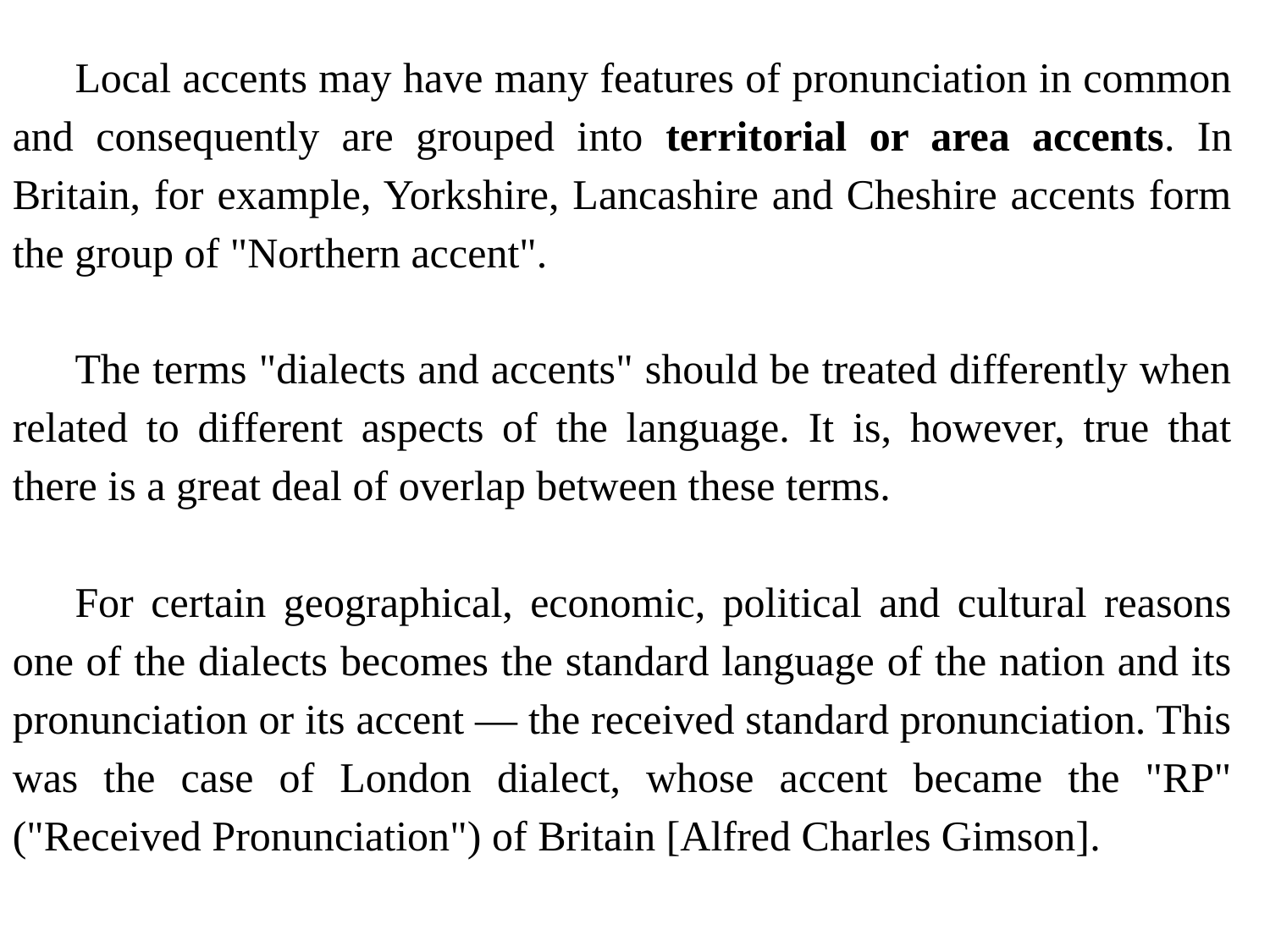

Local accents may have many features of pronunciation in common and consequently are grouped into territorial or area accents. In Britain, for example, Yorkshire, Lancashire and Cheshire accents form the group of "Northern accent".

The terms "dialects and accents" should be treated differently when related to different aspects of the language. It is, however, true that there is a great deal of overlap between these terms.

For certain geographical, economic, political and cultural reasons one of the dialects becomes the standard language of the nation and its pronunciation or its accent — the received standard pronunciation. This was the case of London dialect, whose accent became the "RP" ("Received Pronunciation") of Britain [Alfred Charles Gimson].